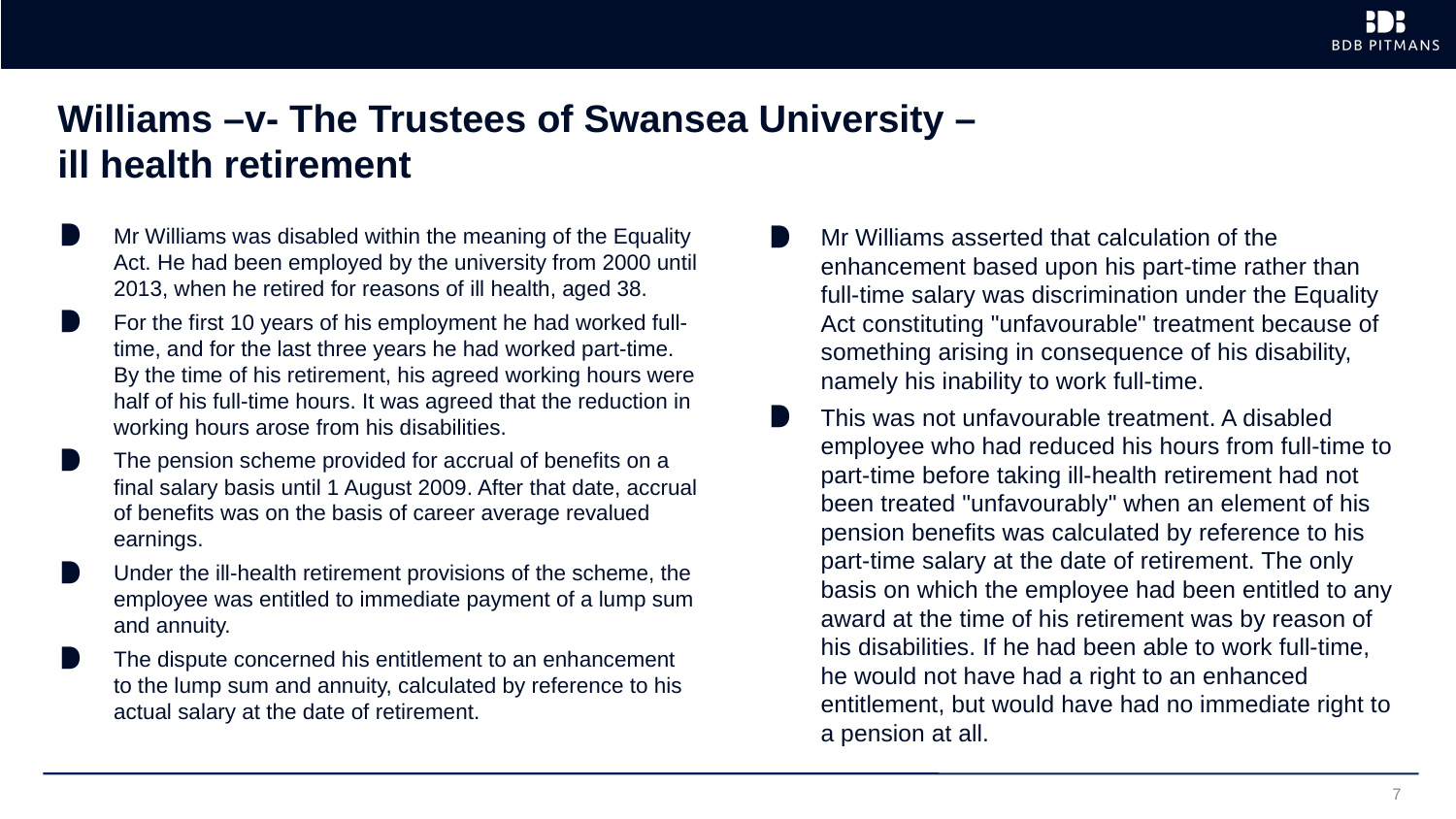

# Williams –v- The Trustees of Swansea University – ill health retirement
Mr Williams was disabled within the meaning of the Equality Act. He had been employed by the university from 2000 until 2013, when he retired for reasons of ill health, aged 38.
For the first 10 years of his employment he had worked full-time, and for the last three years he had worked part-time. By the time of his retirement, his agreed working hours were half of his full-time hours. It was agreed that the reduction in working hours arose from his disabilities.
The pension scheme provided for accrual of benefits on a final salary basis until 1 August 2009. After that date, accrual of benefits was on the basis of career average revalued earnings.
Under the ill-health retirement provisions of the scheme, the employee was entitled to immediate payment of a lump sum and annuity.
The dispute concerned his entitlement to an enhancement to the lump sum and annuity, calculated by reference to his actual salary at the date of retirement.
Mr Williams asserted that calculation of the enhancement based upon his part-time rather than full-time salary was discrimination under the Equality Act constituting "unfavourable" treatment because of something arising in consequence of his disability, namely his inability to work full-time.
This was not unfavourable treatment. A disabled employee who had reduced his hours from full-time to part-time before taking ill-health retirement had not been treated "unfavourably" when an element of his pension benefits was calculated by reference to his part-time salary at the date of retirement. The only basis on which the employee had been entitled to any award at the time of his retirement was by reason of his disabilities. If he had been able to work full-time, he would not have had a right to an enhanced entitlement, but would have had no immediate right to a pension at all.
7